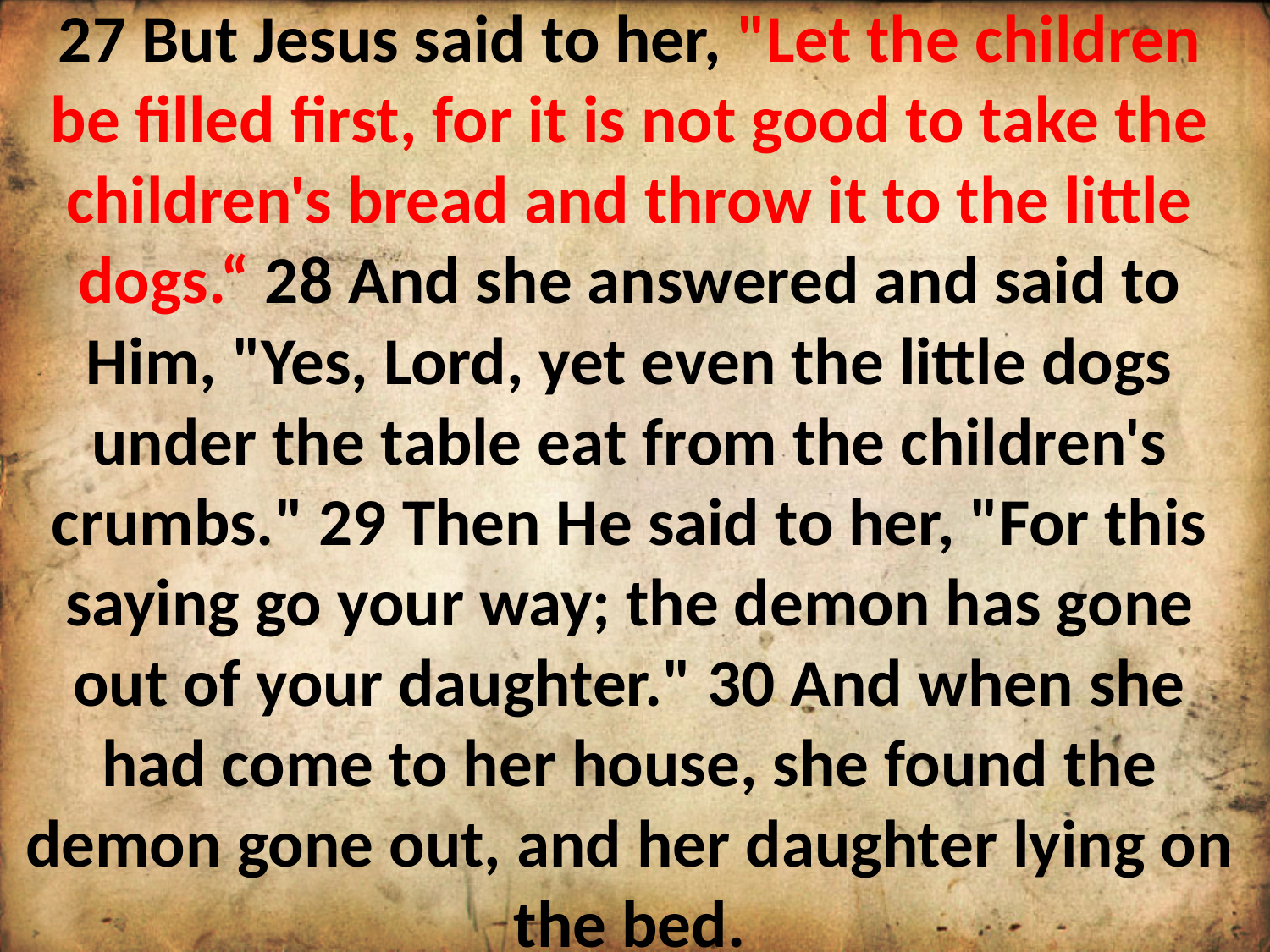

27 But Jesus said to her, "Let the children be filled first, for it is not good to take the children's bread and throw it to the little dogs.“ 28 And she answered and said to Him, "Yes, Lord, yet even the little dogs under the table eat from the children's crumbs." 29 Then He said to her, "For this saying go your way; the demon has gone out of your daughter." 30 And when she had come to her house, she found the demon gone out, and her daughter lying on the bed.